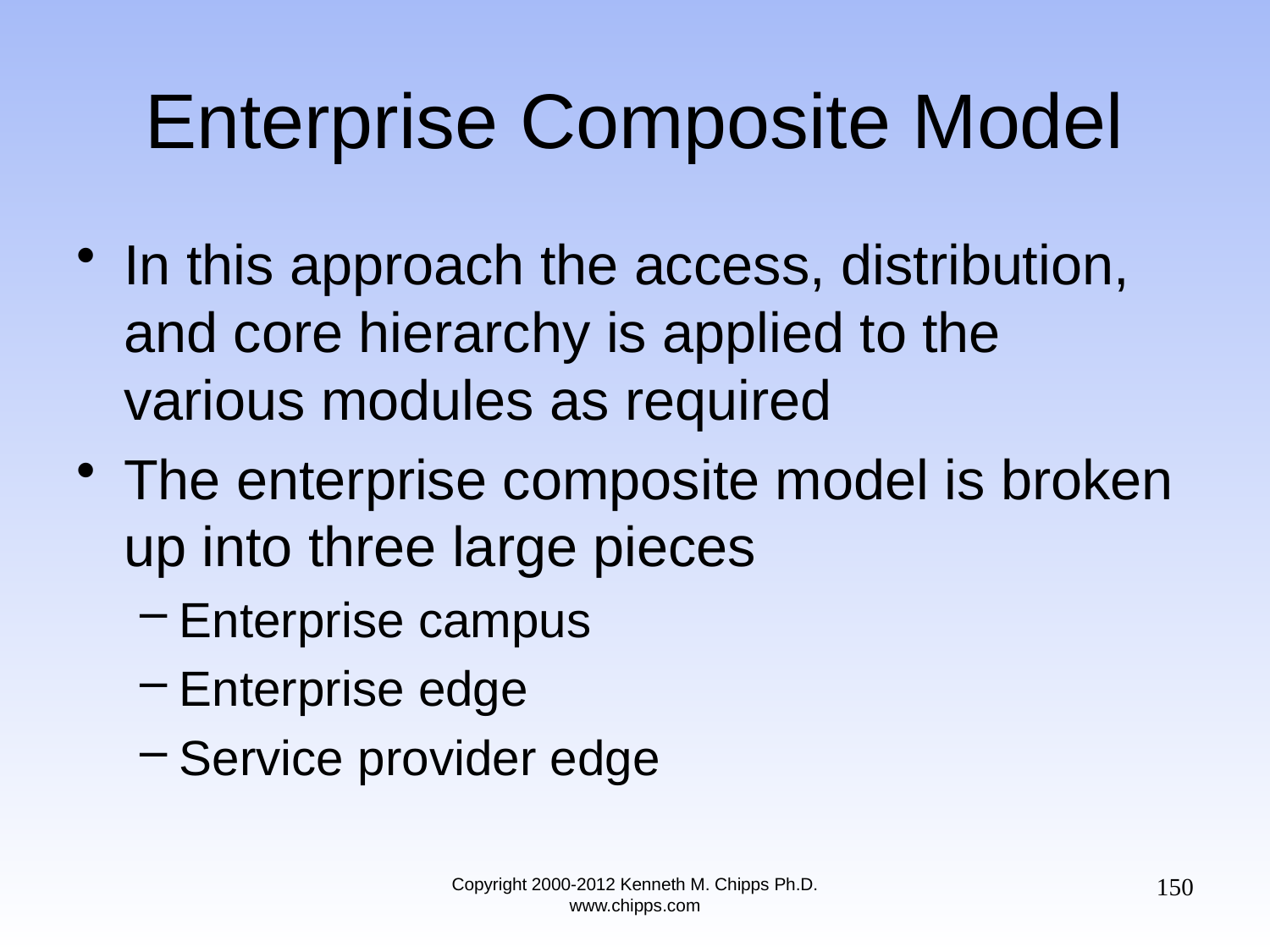

# Enterprise Composite Model
In this approach the access, distribution, and core hierarchy is applied to the various modules as required
The enterprise composite model is broken up into three large pieces
Enterprise campus
Enterprise edge
Service provider edge
150
Copyright 2000-2012 Kenneth M. Chipps Ph.D. www.chipps.com